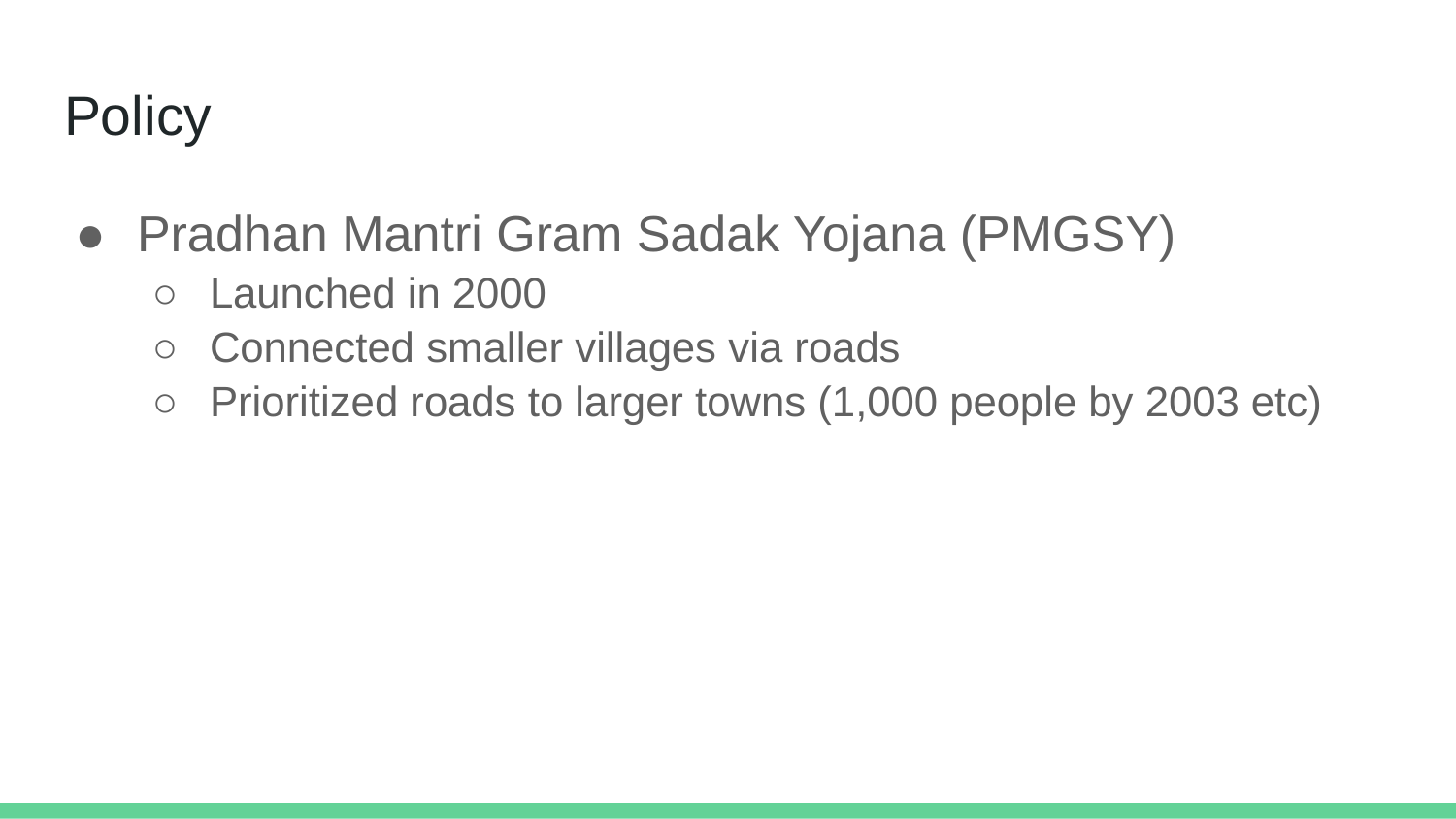

# Policy
Pradhan Mantri Gram Sadak Yojana (PMGSY)
Launched in 2000
Connected smaller villages via roads
Prioritized roads to larger towns (1,000 people by 2003 etc)